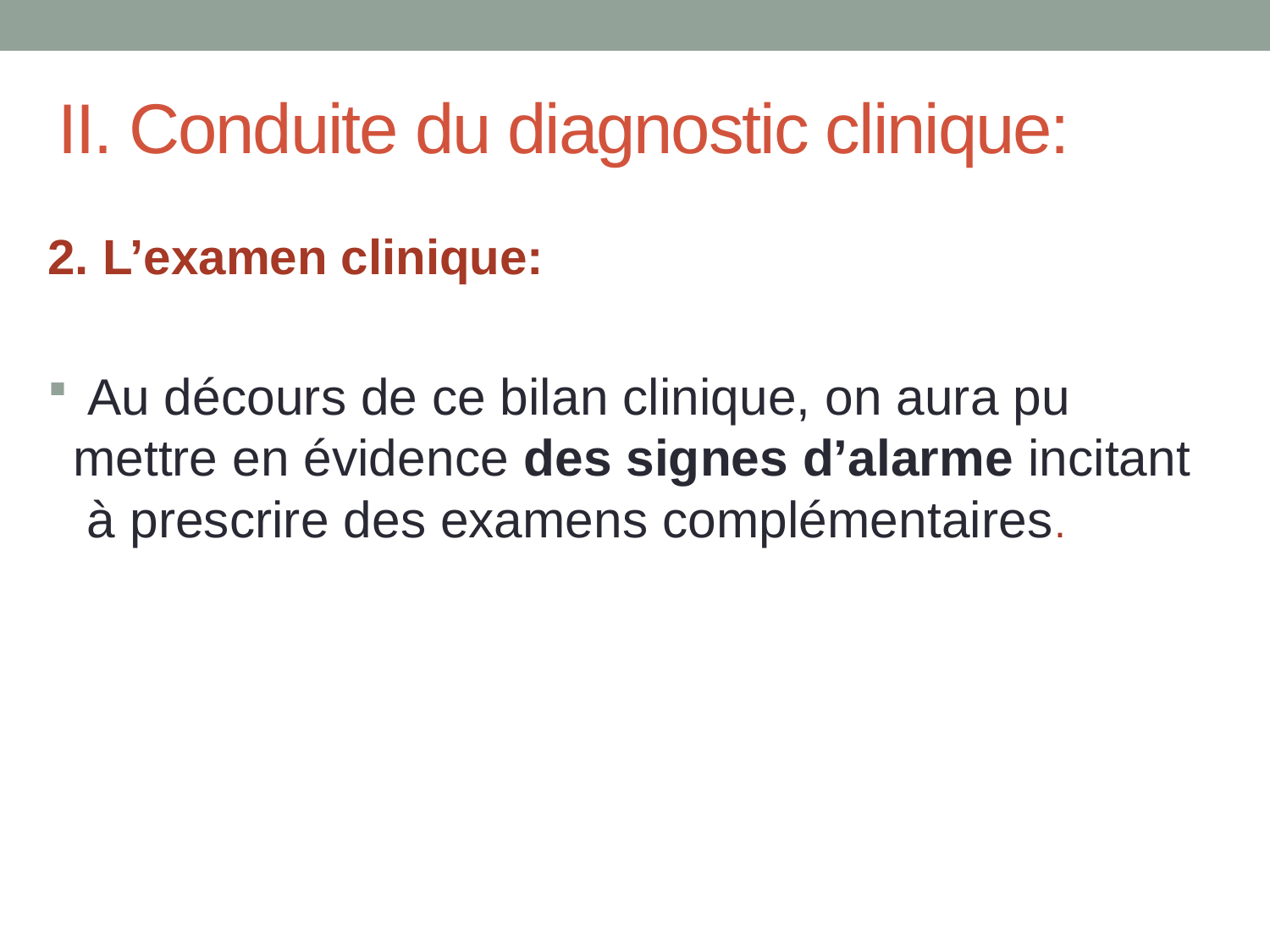

# II. Conduite du diagnostic clinique:
2. L’examen clinique:

 Au décours de ce bilan clinique, on aura pu mettre en évidence des signes d’alarme incitant  à prescrire des examens complémentaires.